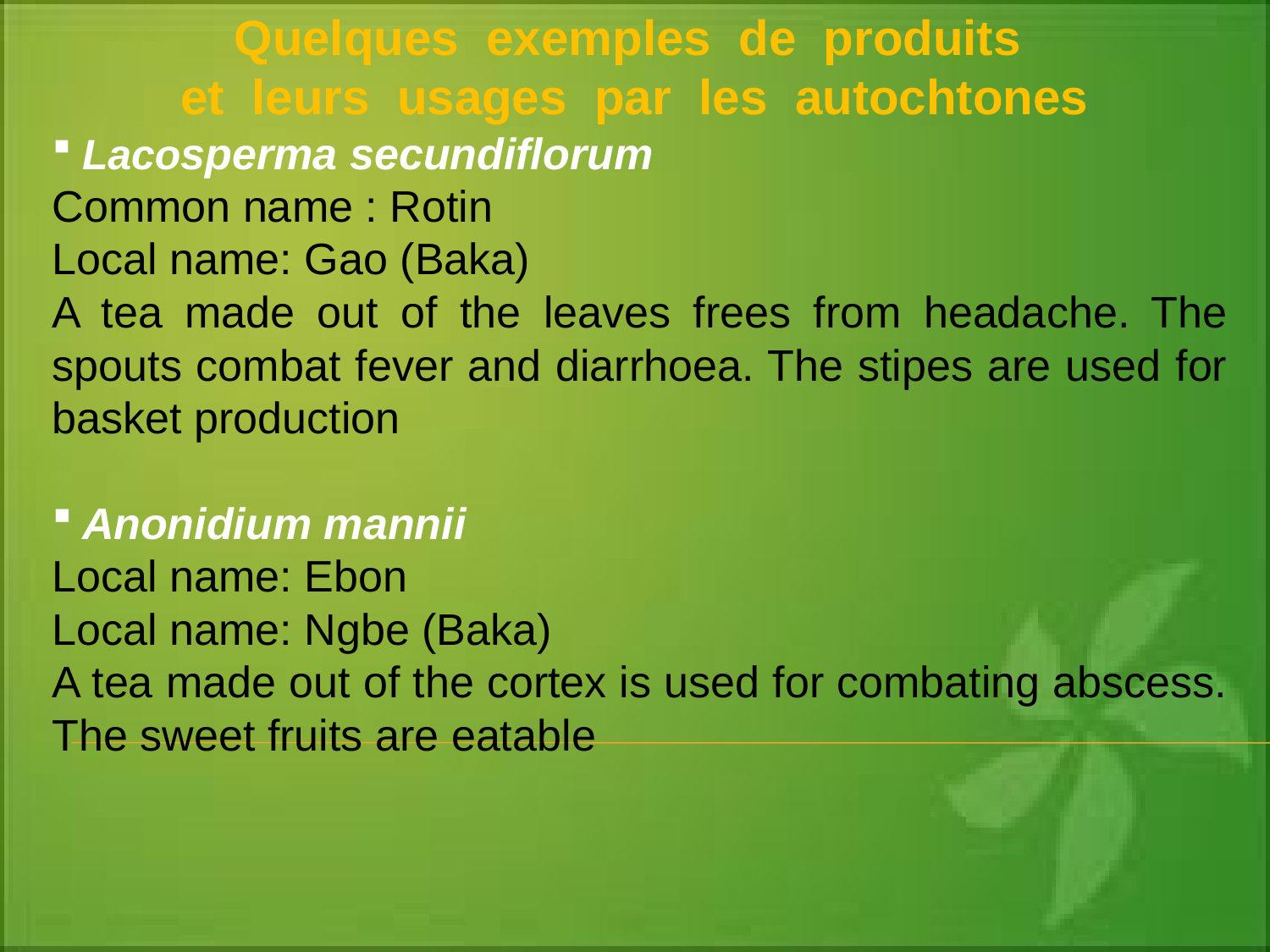

Quelques  exemples  de  produits
et  leurs  usages  par  les  autochtones
Lacosperma secundiflorum
Common name : Rotin
Local name: Gao (Baka)
A tea made out of the leaves frees from headache. The spouts combat fever and diarrhoea. The stipes are used for basket production

Anonidium mannii
Local name: Ebon
Local name: Ngbe (Baka)
A tea made out of the cortex is used for combating abscess. The sweet fruits are eatable